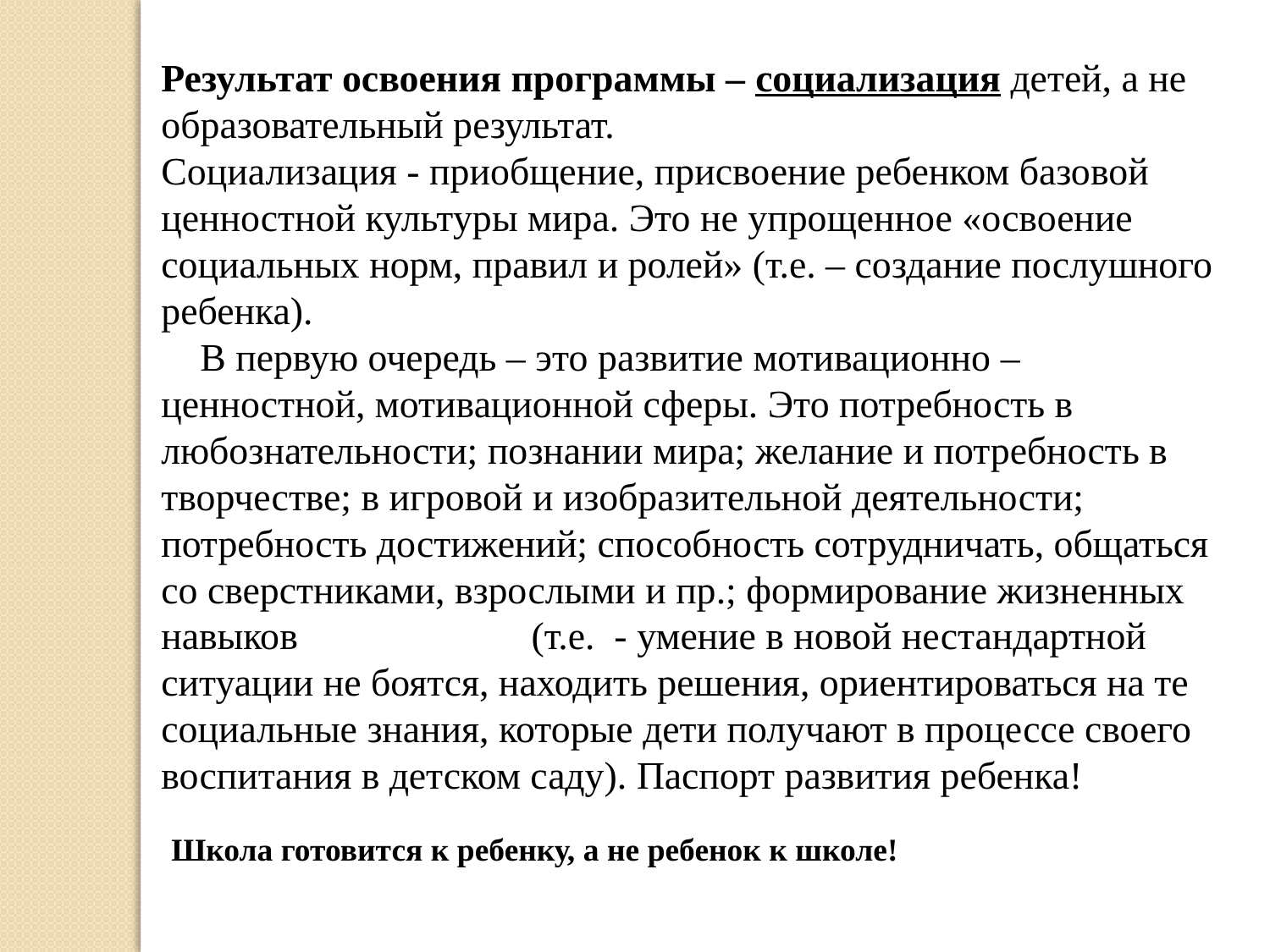

Результат освоения программы – социализация детей, а не образовательный результат.                                         Социализация - приобщение, присвоение ребенком базовой ценностной культуры мира. Это не упрощенное «освоение социальных норм, правил и ролей» (т.е. – создание послушного ребенка).                                                                                                 В первую очередь – это развитие мотивационно – ценностной, мотивационной сферы. Это потребность в любознательности; познании мира; желание и потребность в творчестве; в игровой и изобразительной деятельности; потребность достижений; способность сотрудничать, общаться со сверстниками, взрослыми и пр.; формирование жизненных навыков                        (т.е.  - умение в новой нестандартной ситуации не боятся, находить решения, ориентироваться на те социальные знания, которые дети получают в процессе своего воспитания в детском саду). Паспорт развития ребенка!
Школа готовится к ребенку, а не ребенок к школе!